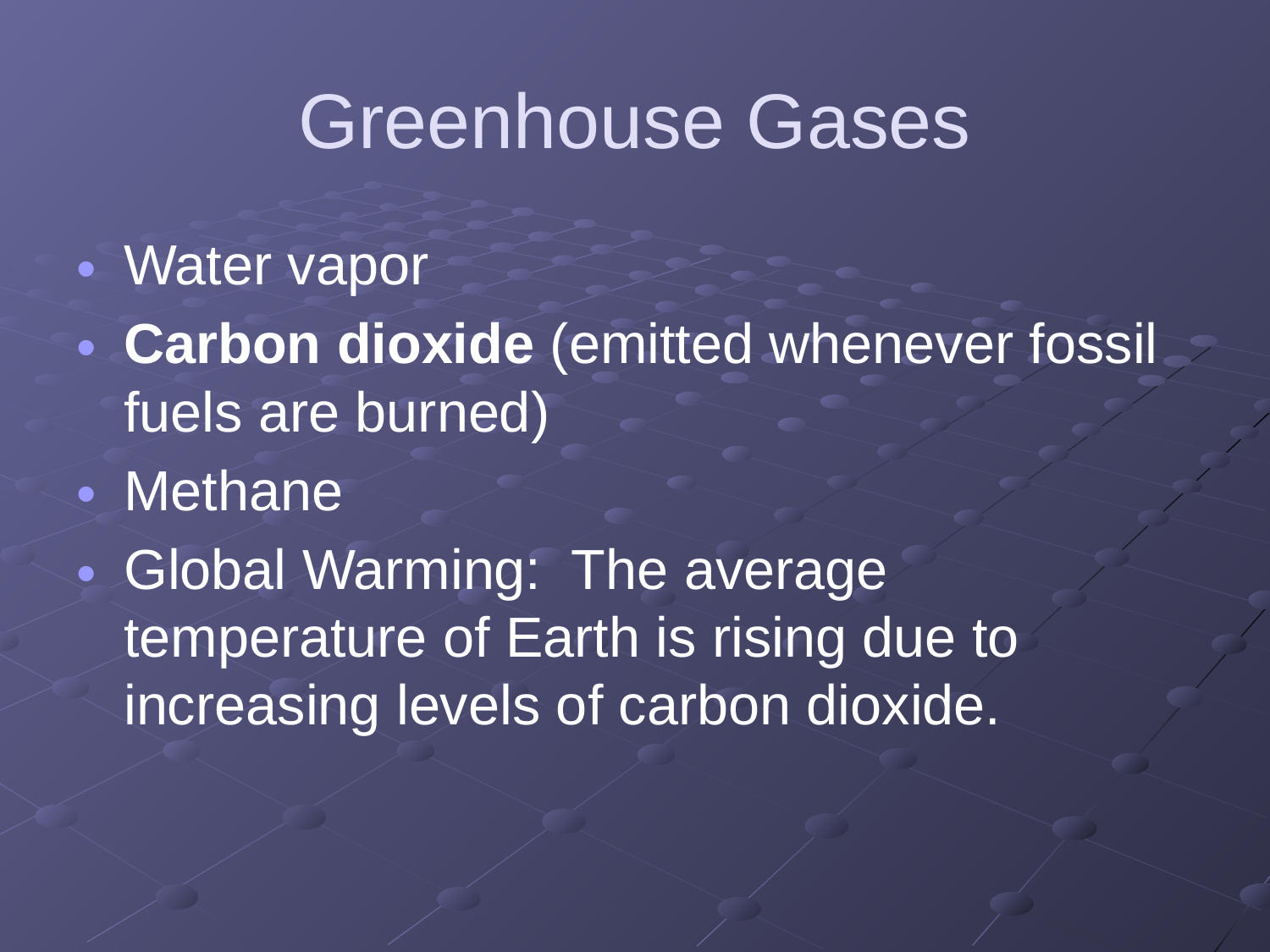

# Greenhouse Gases
Water vapor
Carbon dioxide (emitted whenever fossil fuels are burned)
Methane
Global Warming:  The average temperature of Earth is rising due to increasing levels of carbon dioxide.